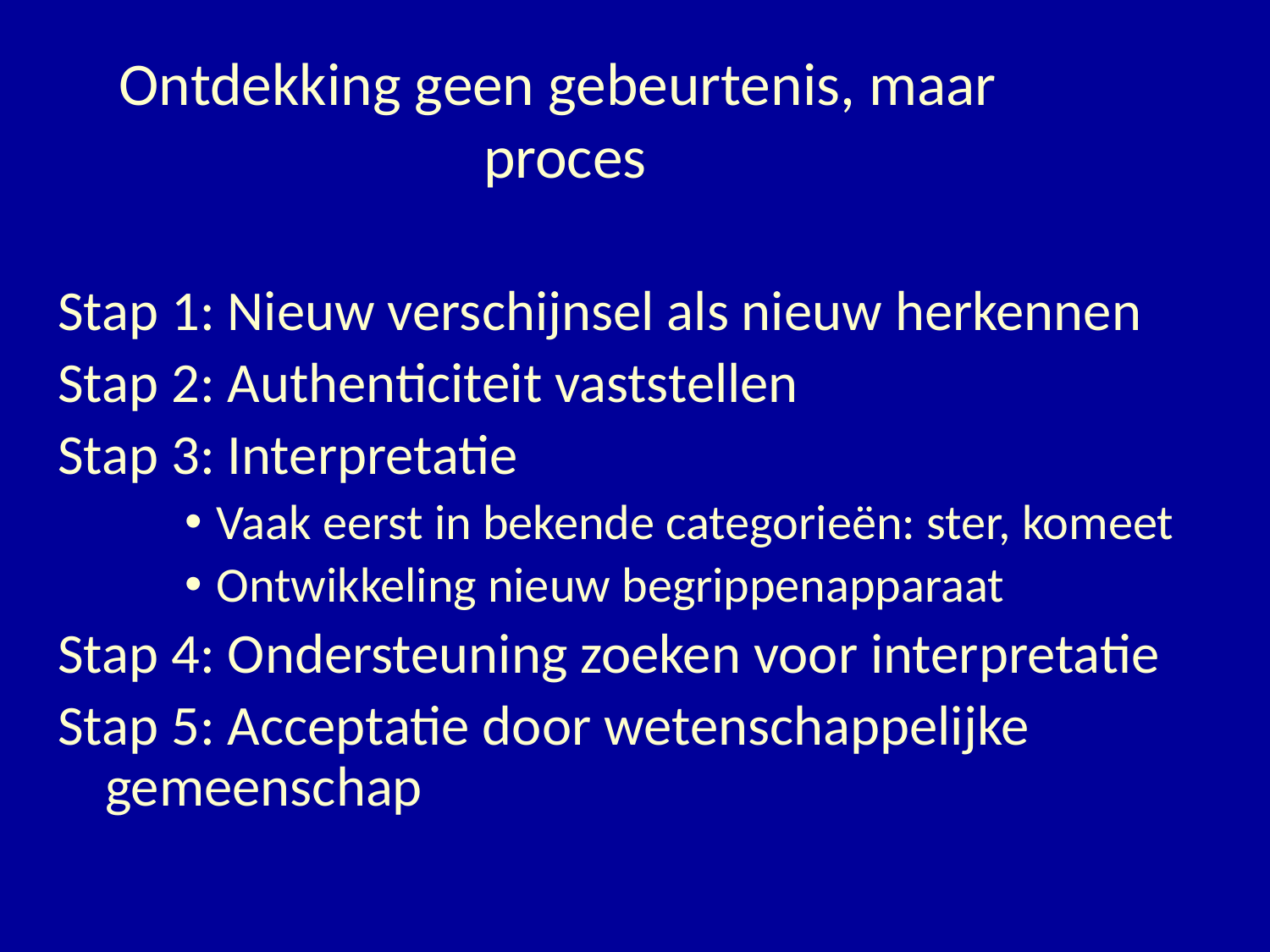

# Ontdekking geen gebeurtenis, maar  proces
Stap 1: Nieuw verschijnsel als nieuw herkennen
Stap 2: Authenticiteit vaststellen
Stap 3: Interpretatie
Vaak eerst in bekende categorieën: ster, komeet
Ontwikkeling nieuw begrippenapparaat
Stap 4: Ondersteuning zoeken voor interpretatie
Stap 5: Acceptatie door wetenschappelijke 	gemeenschap